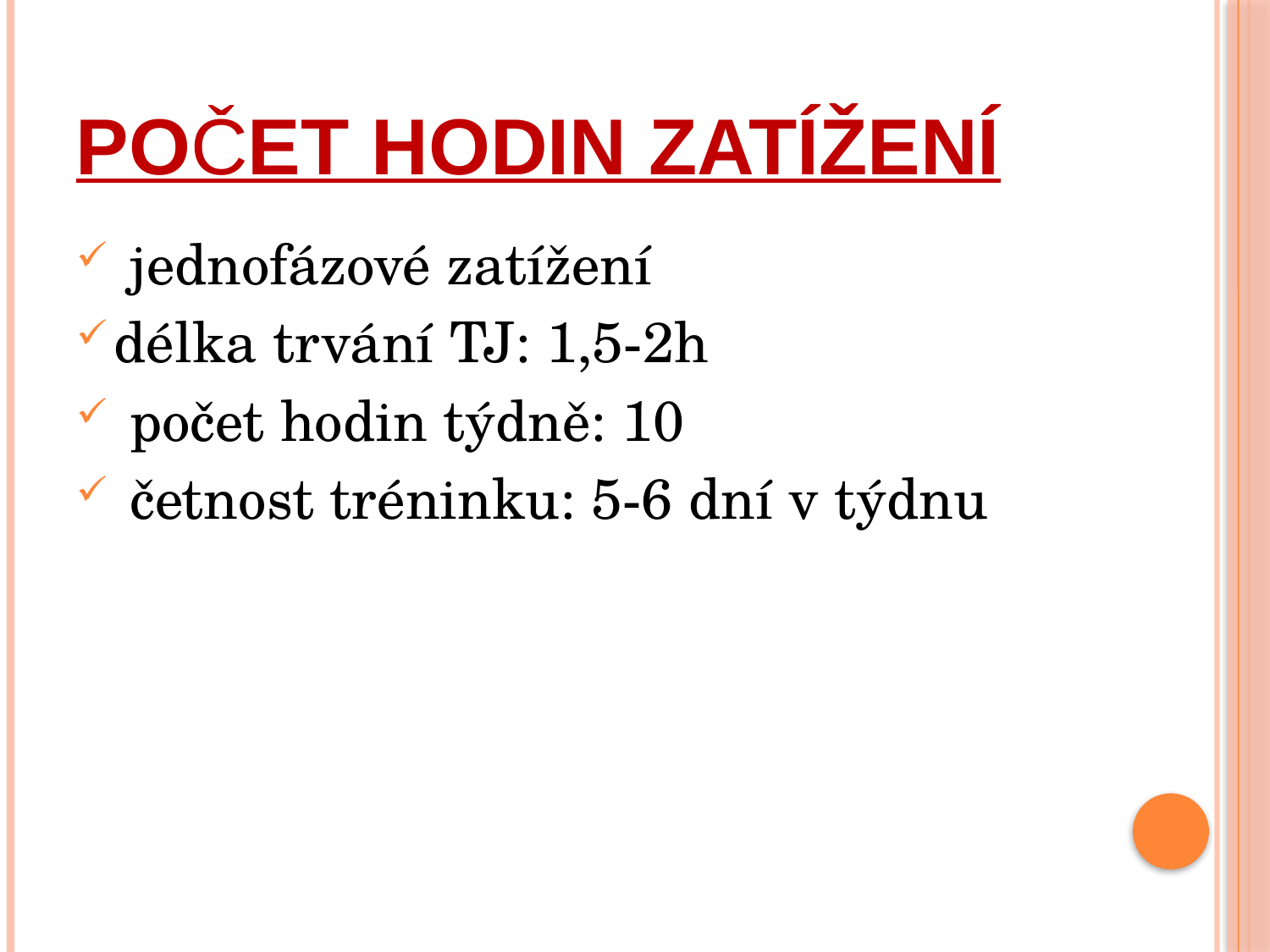

# Počet hodin zatížení
 jednofázové zatížení
délka trvání TJ: 1,5-2h
 počet hodin týdně: 10
 četnost tréninku: 5-6 dní v týdnu